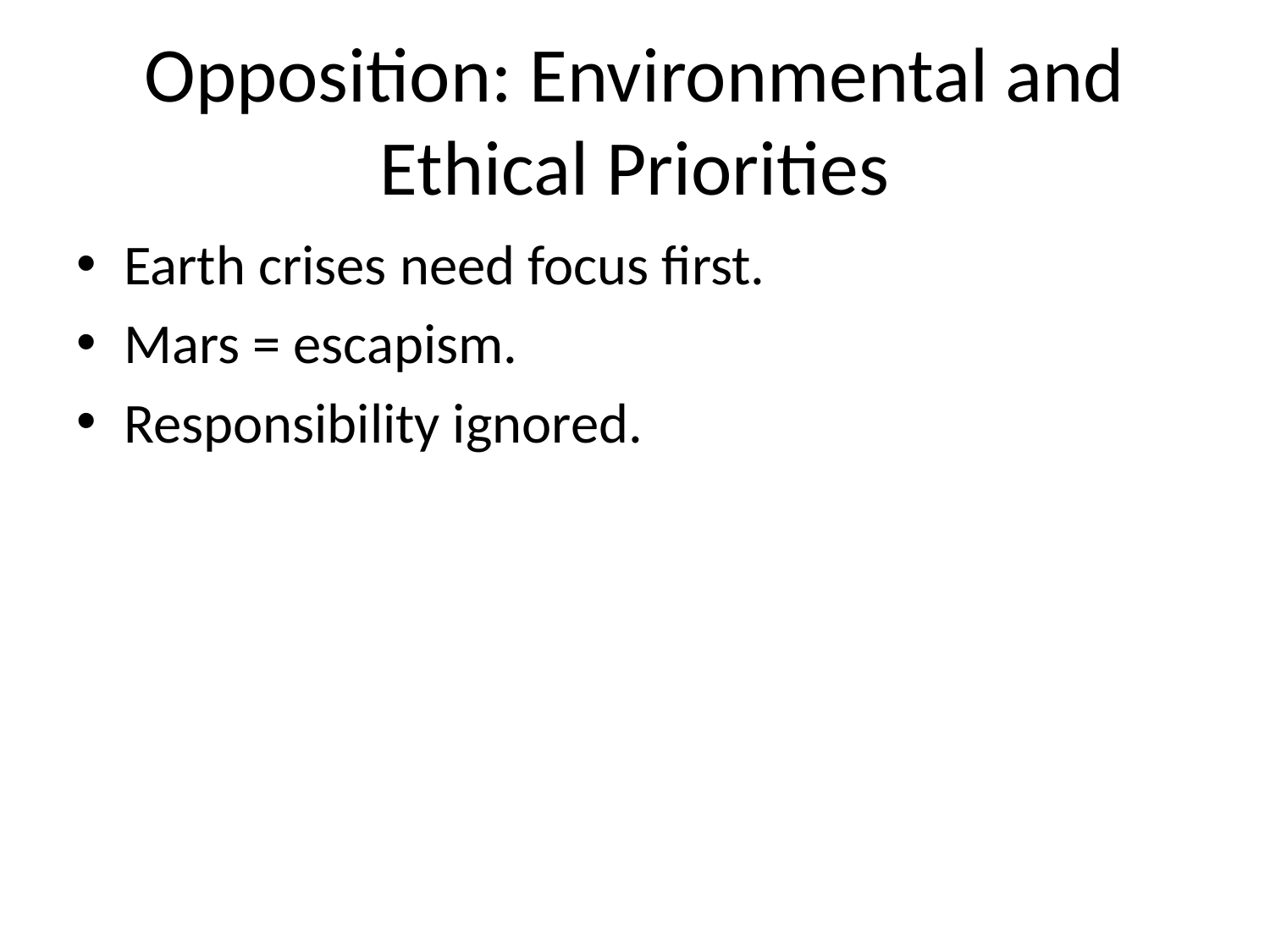

# Opposition: Environmental and Ethical Priorities
Earth crises need focus first.
Mars = escapism.
Responsibility ignored.